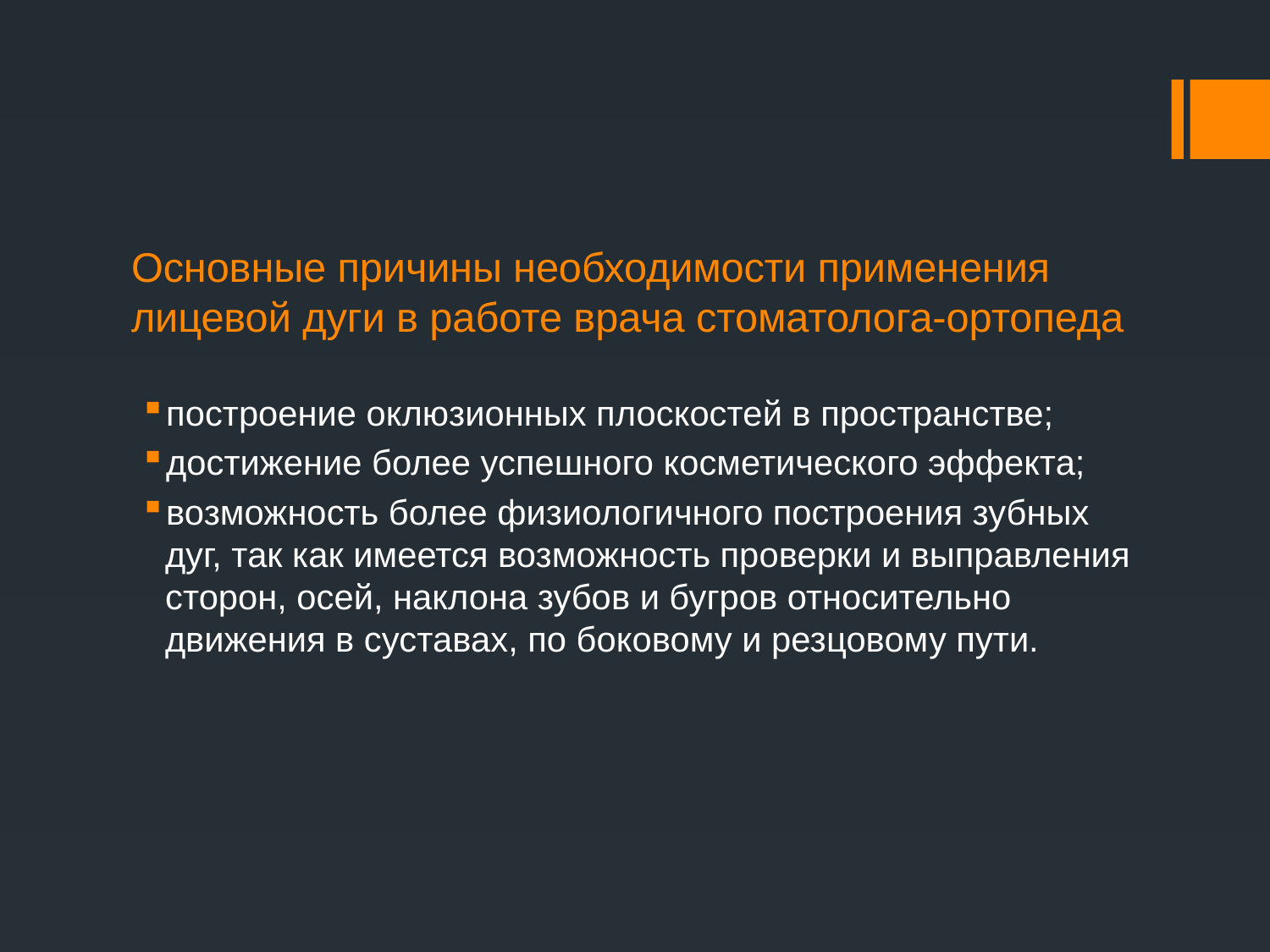

# Основные причины необходимости применения лицевой дуги в работе врача стоматолога-ортопеда
построение оклюзионных плоскостей в пространстве;
достижение более успешного косметического эффекта;
возможность более физиологичного построения зубных дуг, так как имеется возможность проверки и выправления сторон, осей, наклона зубов и бугров относительно движения в суставах, по боковому и резцовому пути.